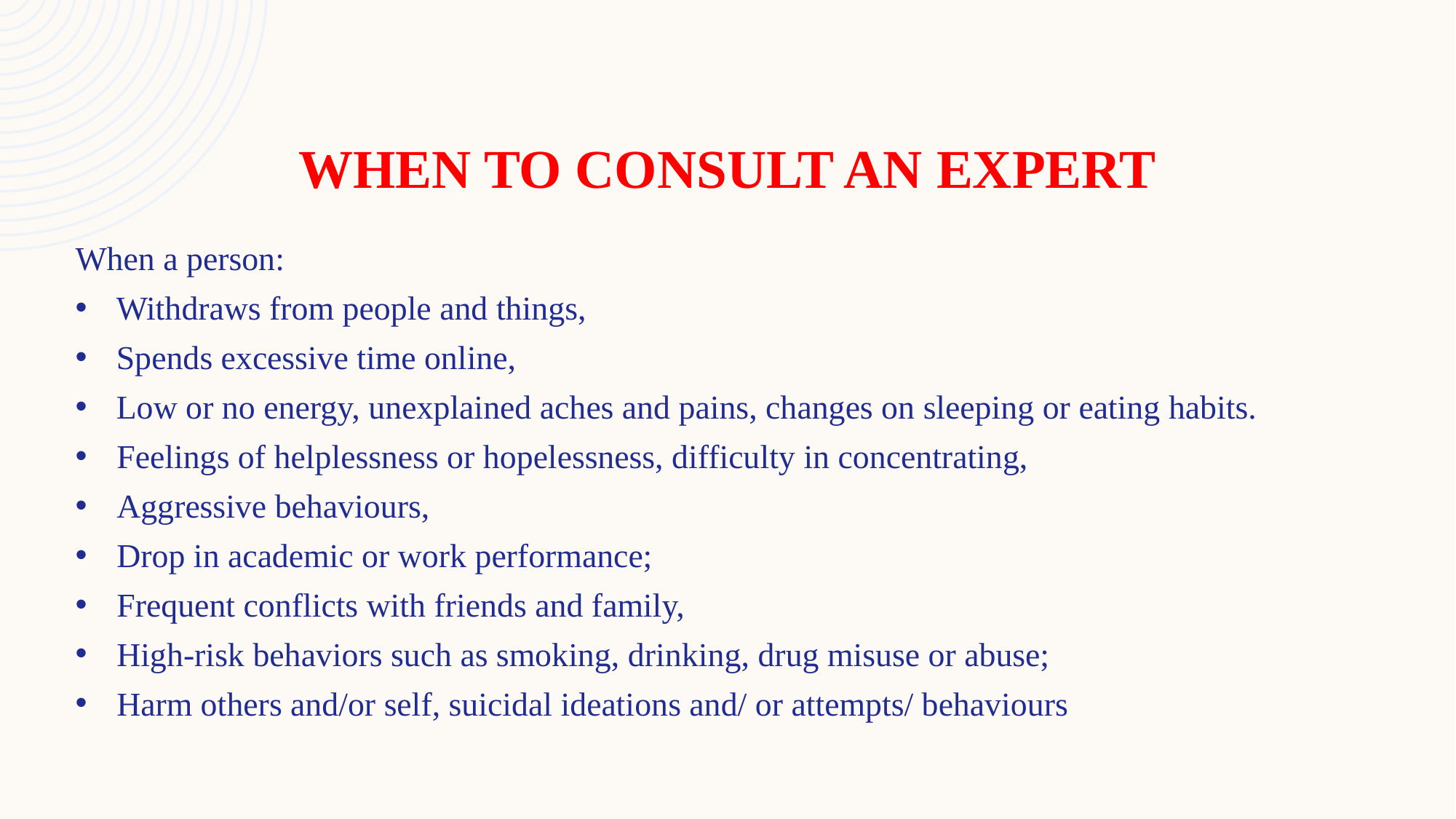

# When to Consult an Expert
When a person:
Withdraws from people and things,
Spends excessive time online,
Low or no energy, unexplained aches and pains, changes on sleeping or eating habits.
Feelings of helplessness or hopelessness, difficulty in concentrating,
Aggressive behaviours,
Drop in academic or work performance;
Frequent conflicts with friends and family,
High-risk behaviors such as smoking, drinking, drug misuse or abuse;
Harm others and/or self, suicidal ideations and/ or attempts/ behaviours